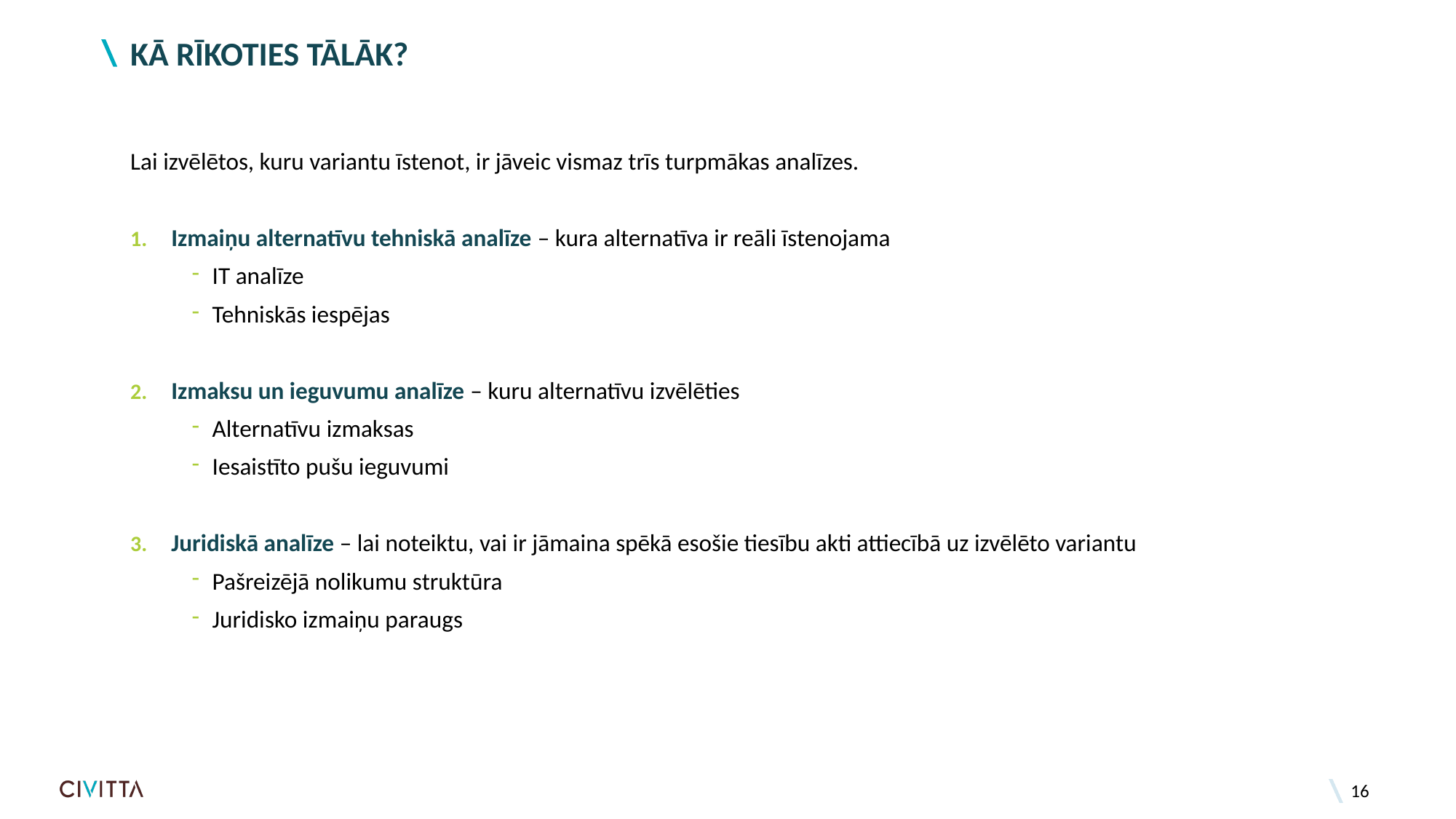

# Kā rīkoties tālāk?
Lai izvēlētos, kuru variantu īstenot, ir jāveic vismaz trīs turpmākas analīzes.

Izmaiņu alternatīvu tehniskā analīze – kura alternatīva ir reāli īstenojama
IT analīze
Tehniskās iespējas

Izmaksu un ieguvumu analīze – kuru alternatīvu izvēlēties
Alternatīvu izmaksas
Iesaistīto pušu ieguvumi

Juridiskā analīze – lai noteiktu, vai ir jāmaina spēkā esošie tiesību akti attiecībā uz izvēlēto variantu
Pašreizējā nolikumu struktūra
Juridisko izmaiņu paraugs